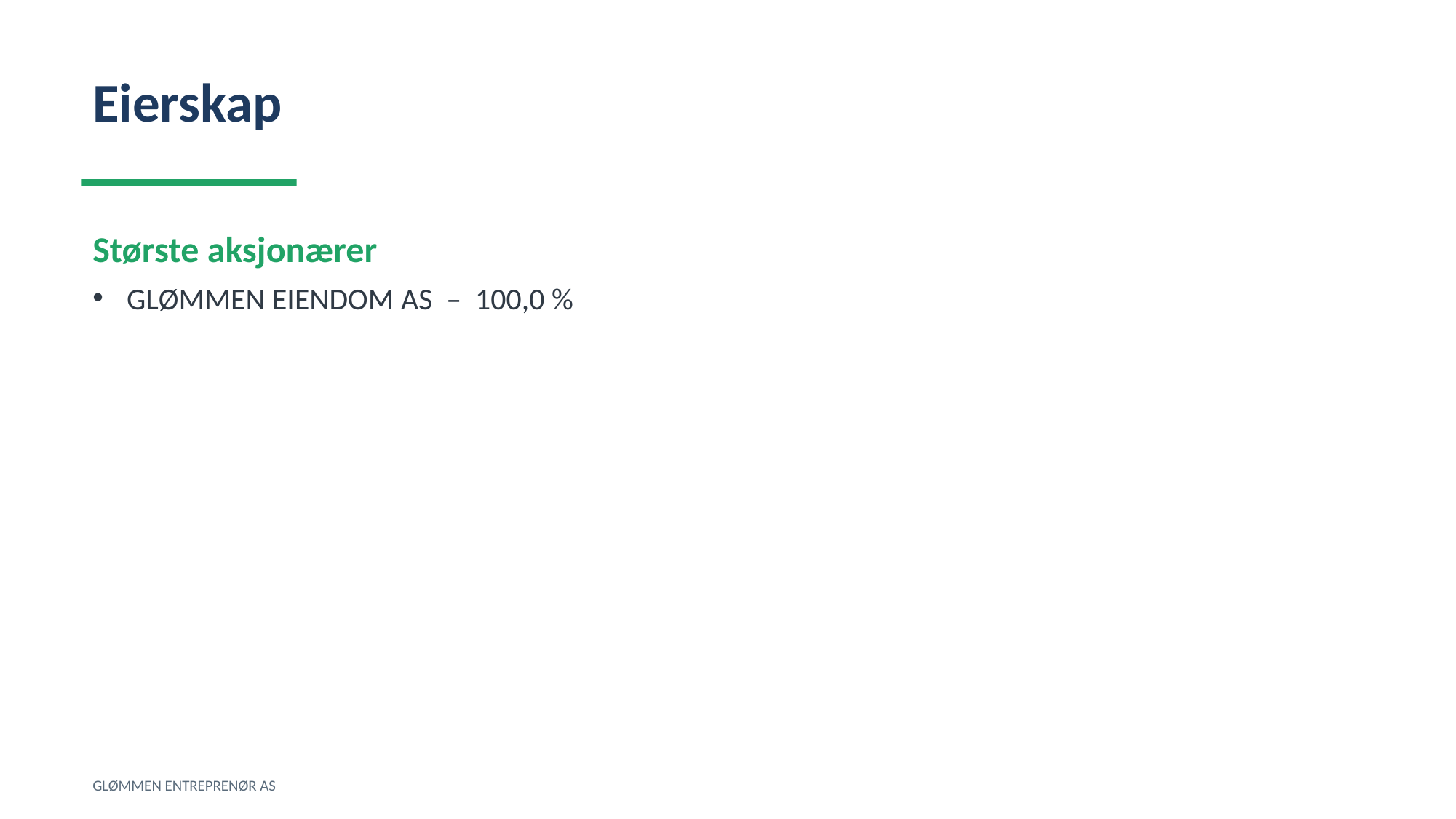

Eierskap

Største aksjonærer
GLØMMEN EIENDOM AS  –  100,0 %
GLØMMEN ENTREPRENØR AS